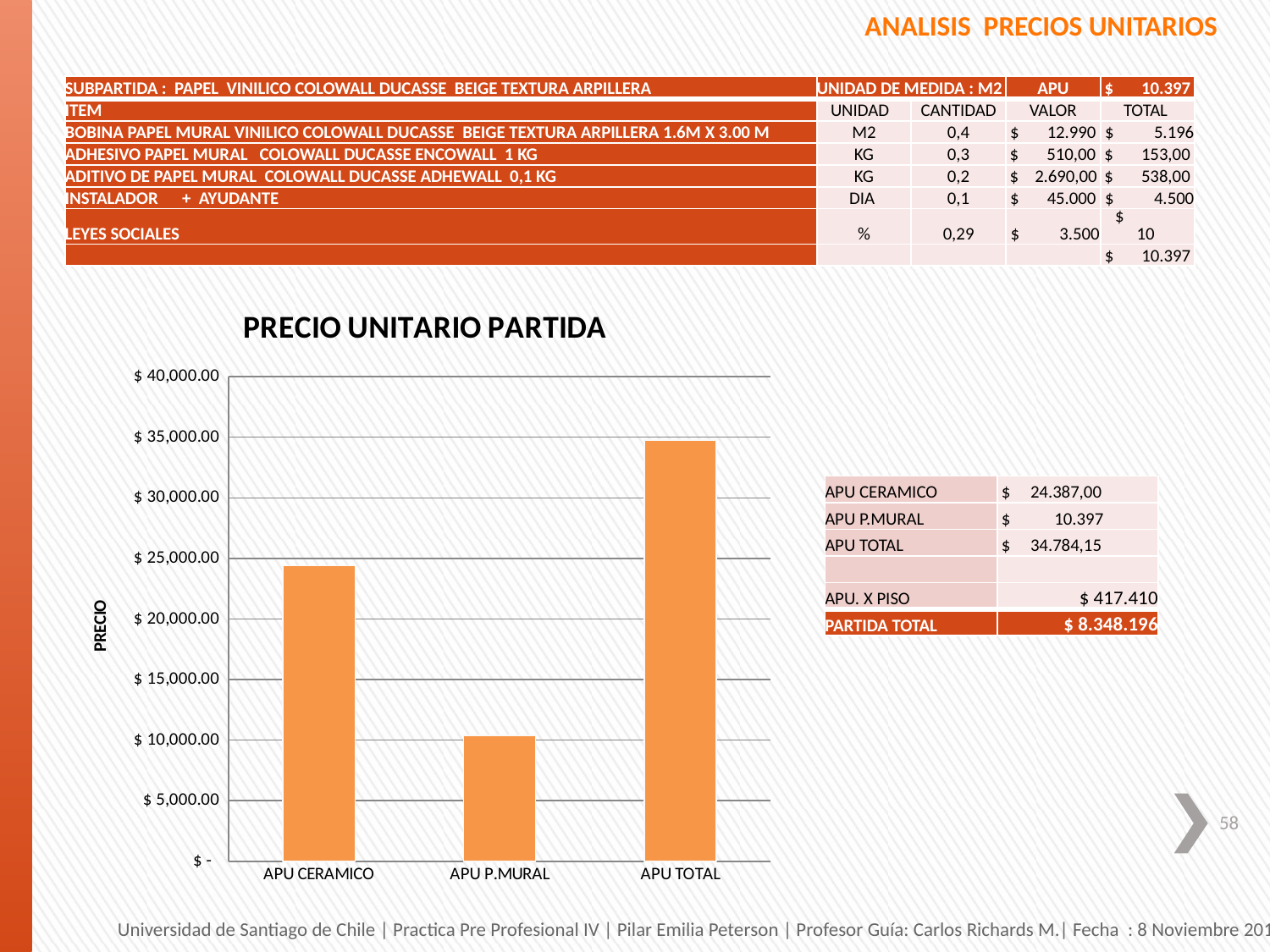

ANALISIS  PRECIOS UNITARIOS
| SUBPARTIDA : PAPEL VINILICO COLOWALL DUCASSE BEIGE TEXTURA ARPILLERA | UNIDAD DE MEDIDA : M2 |  | APU | $ 10.397 |
| --- | --- | --- | --- | --- |
| ITEM | UNIDAD | CANTIDAD | VALOR | TOTAL |
| BOBINA PAPEL MURAL VINILICO COLOWALL DUCASSE BEIGE TEXTURA ARPILLERA 1.6M X 3.00 M | M2 | 0,4 | $ 12.990 | $ 5.196 |
| ADHESIVO PAPEL MURAL COLOWALL DUCASSE ENCOWALL 1 KG | KG | 0,3 | $ 510,00 | $ 153,00 |
| ADITIVO DE PAPEL MURAL COLOWALL DUCASSE ADHEWALL 0,1 KG | KG | 0,2 | $ 2.690,00 | $ 538,00 |
| INSTALADOR + AYUDANTE | DIA | 0,1 | $ 45.000 | $ 4.500 |
| LEYES SOCIALES | % | 0,29 | $ 3.500 | $ 10 |
|  |  |  |  | $ 10.397 |

### Chart: PRECIO UNITARIO PARTIDA

| Category |  |
|---|---|
| APU CERAMICO | 24387.0 |
| APU P.MURAL | 10397.15 |
| APU TOTAL | 34784.15 |
| APU CERAMICO | $ 24.387,00 |
| --- | --- |
| APU P.MURAL | $ 10.397 |
| APU TOTAL | $ 34.784,15 |
|  |  |
| APU. X PISO | $ 417.410 |
| PARTIDA TOTAL | $ 8.348.196 |
58
Universidad de Santiago de Chile | Practica Pre Profesional IV | Pilar Emilia Peterson | Profesor Guía: Carlos Richards M.| Fecha  : 8 Noviembre 2013